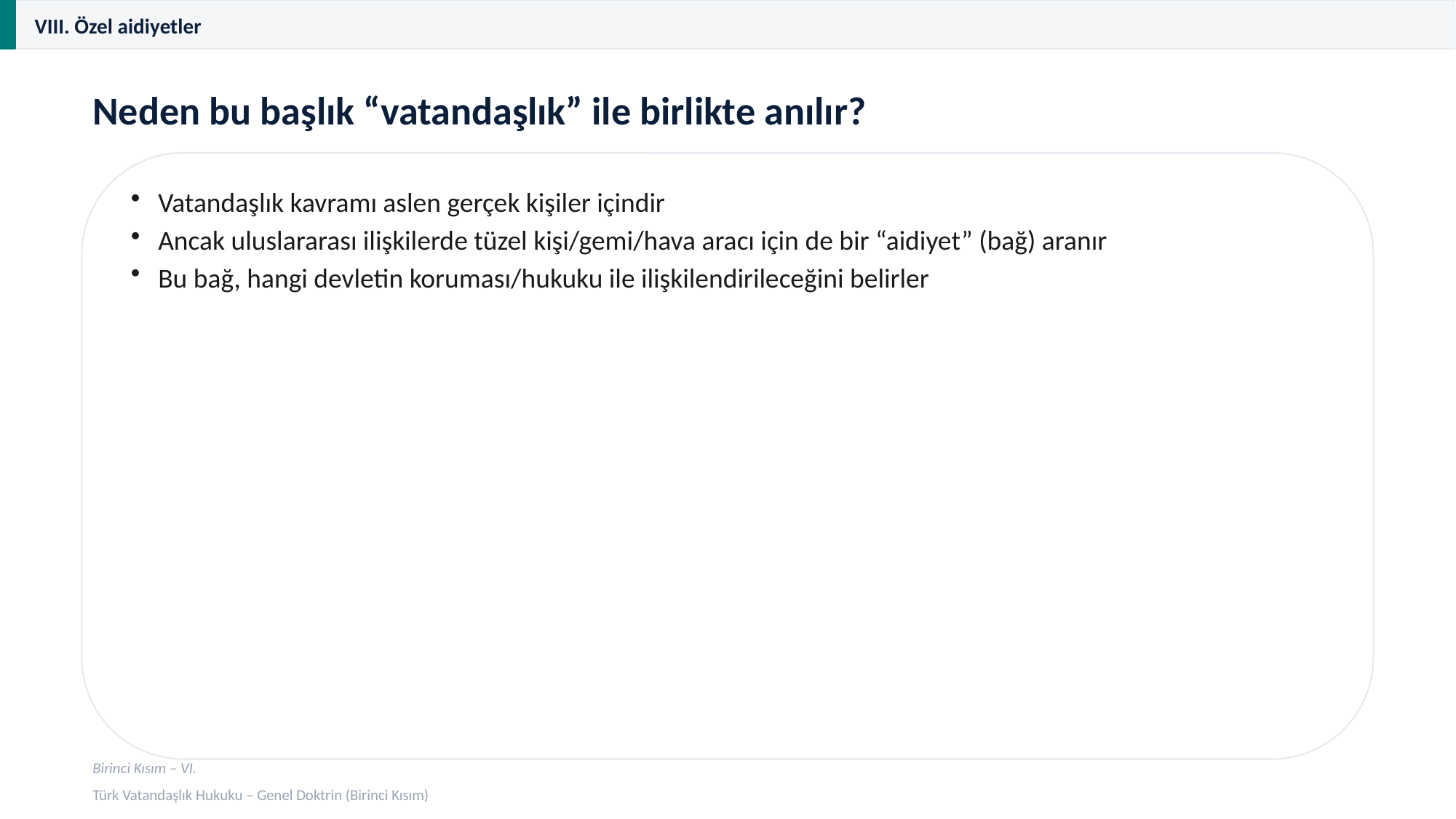

VIII. Özel aidiyetler
Neden bu başlık “vatandaşlık” ile birlikte anılır?

Vatandaşlık kavramı aslen gerçek kişiler içindir
Ancak uluslararası ilişkilerde tüzel kişi/gemi/hava aracı için de bir “aidiyet” (bağ) aranır
Bu bağ, hangi devletin koruması/hukuku ile ilişkilendirileceğini belirler
Birinci Kısım – VI.
Türk Vatandaşlık Hukuku – Genel Doktrin (Birinci Kısım)